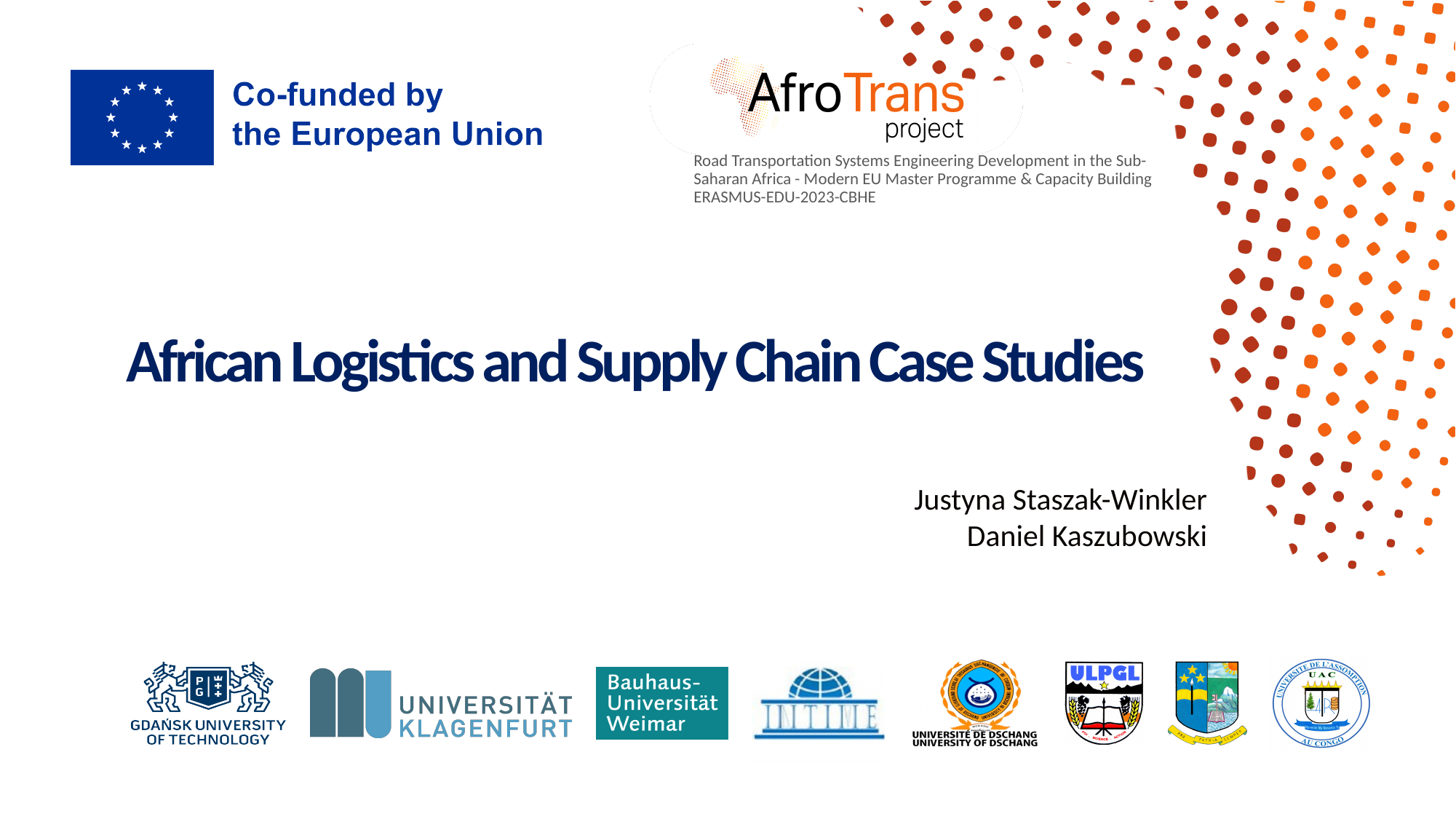

# African Logistics and Supply Chain Case Studies
Justyna Staszak-Winkler
Daniel Kaszubowski